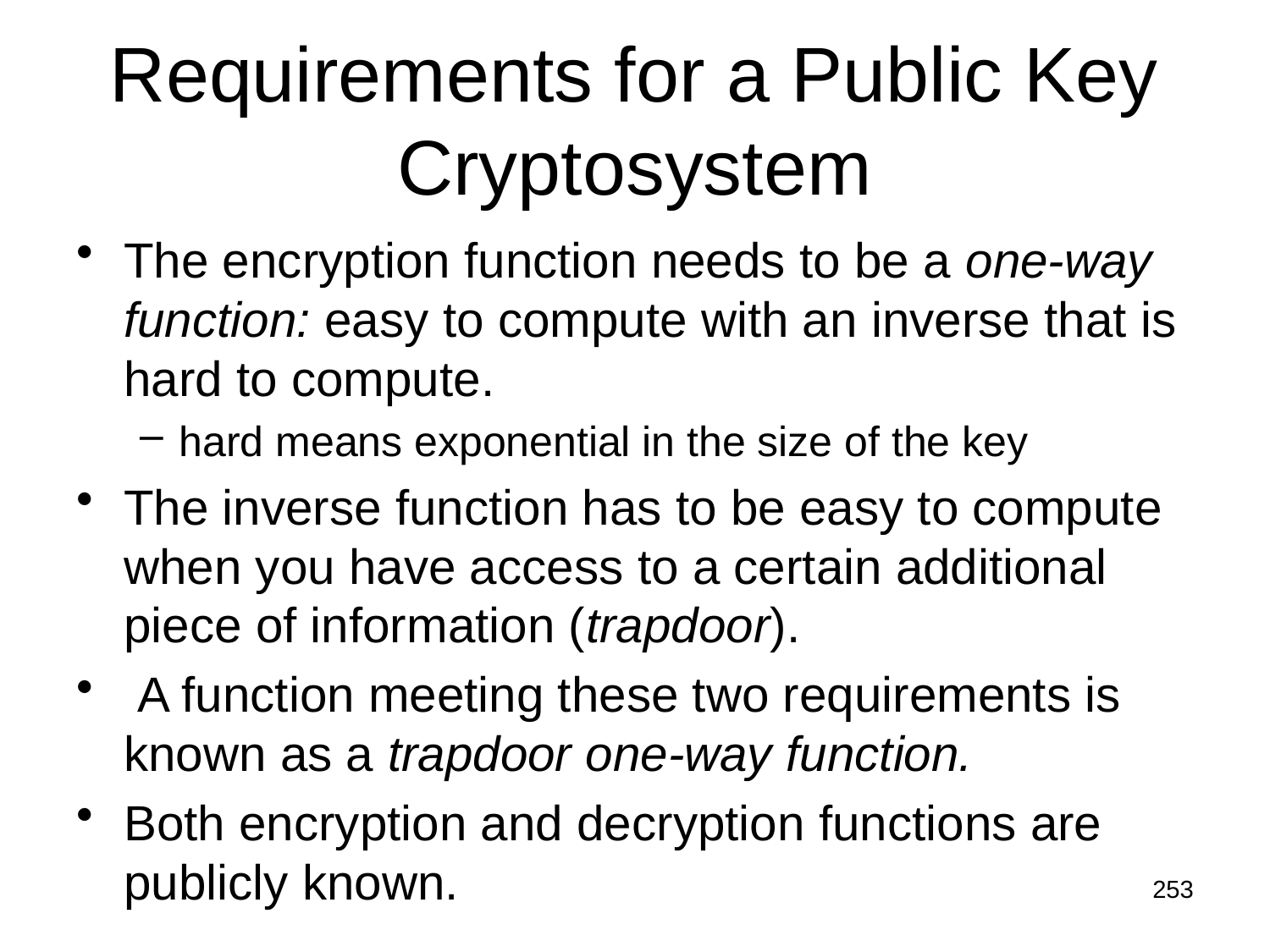

# Requirements for a Public Key Cryptosystem
The encryption function needs to be a one-way function: easy to compute with an inverse that is hard to compute.
hard means exponential in the size of the key
The inverse function has to be easy to compute when you have access to a certain additional piece of information (trapdoor).
 A function meeting these two requirements is known as a trapdoor one-way function.
Both encryption and decryption functions are publicly known.

253